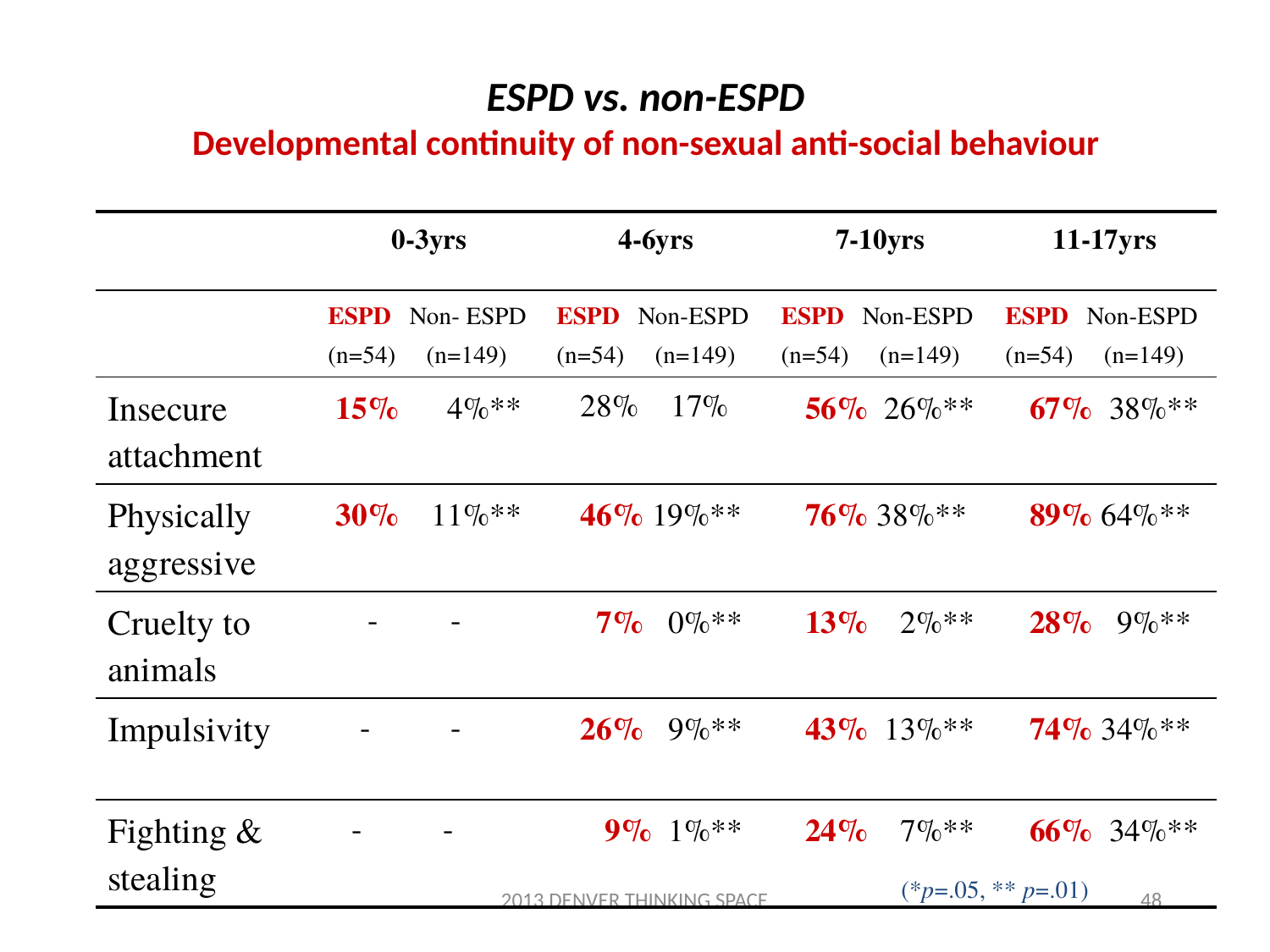

# ESPD vs. non-ESPD Developmental continuity of non-sexual anti-social behaviour
|  | 0-3yrs | 4-6yrs | 7-10yrs | 11-17yrs |
| --- | --- | --- | --- | --- |
|  | ESPD Non- ESPD (n=54) (n=149) | ESPD Non-ESPD (n=54) (n=149) | ESPD Non-ESPD (n=54) (n=149) | ESPD Non-ESPD (n=54) (n=149) |
| Insecure attachment | 15% 4%\*\* | 28% 17% | 56% 26%\*\* | 67% 38%\*\* |
| Physically aggressive | 30% 11%\*\* | 46% 19%\*\* | 76% 38%\*\* | 89% 64%\*\* |
| Cruelty to animals | - - | 7% 0%\*\* | 13% 2%\*\* | 28% 9%\*\* |
| Impulsivity | - - | 26% 9%\*\* | 43% 13%\*\* | 74% 34%\*\* |
| Fighting & stealing | - - | 9% 1%\*\* | 24% 7%\*\* | 66% 34%\*\* |

2013 DENVER THINKING SPACE

(*p=.05, ** p=.01)
48